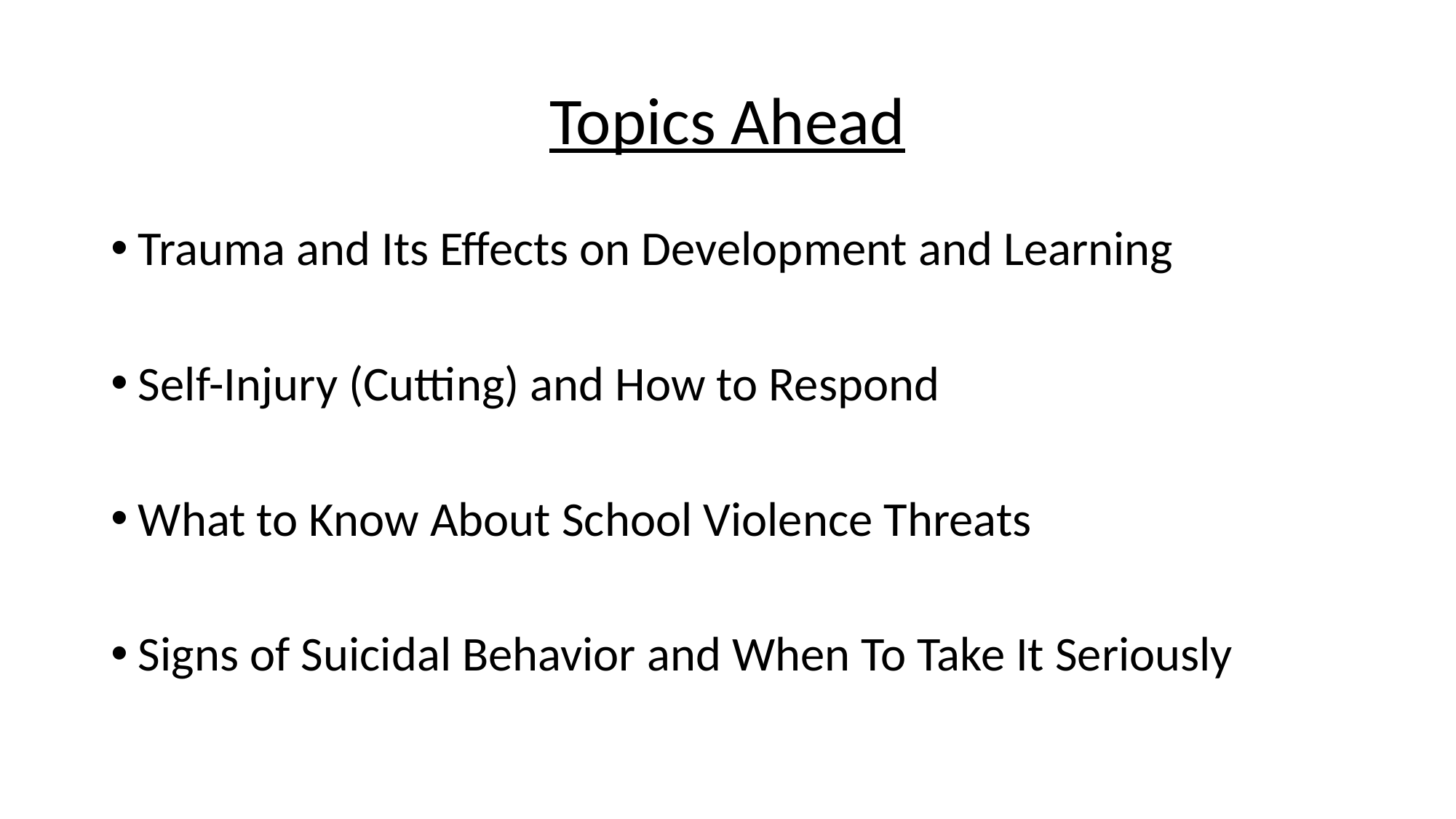

# Topics Ahead
Trauma and Its Effects on Development and Learning

Self-Injury (Cutting) and How to Respond

What to Know About School Violence Threats

Signs of Suicidal Behavior and When To Take It Seriously